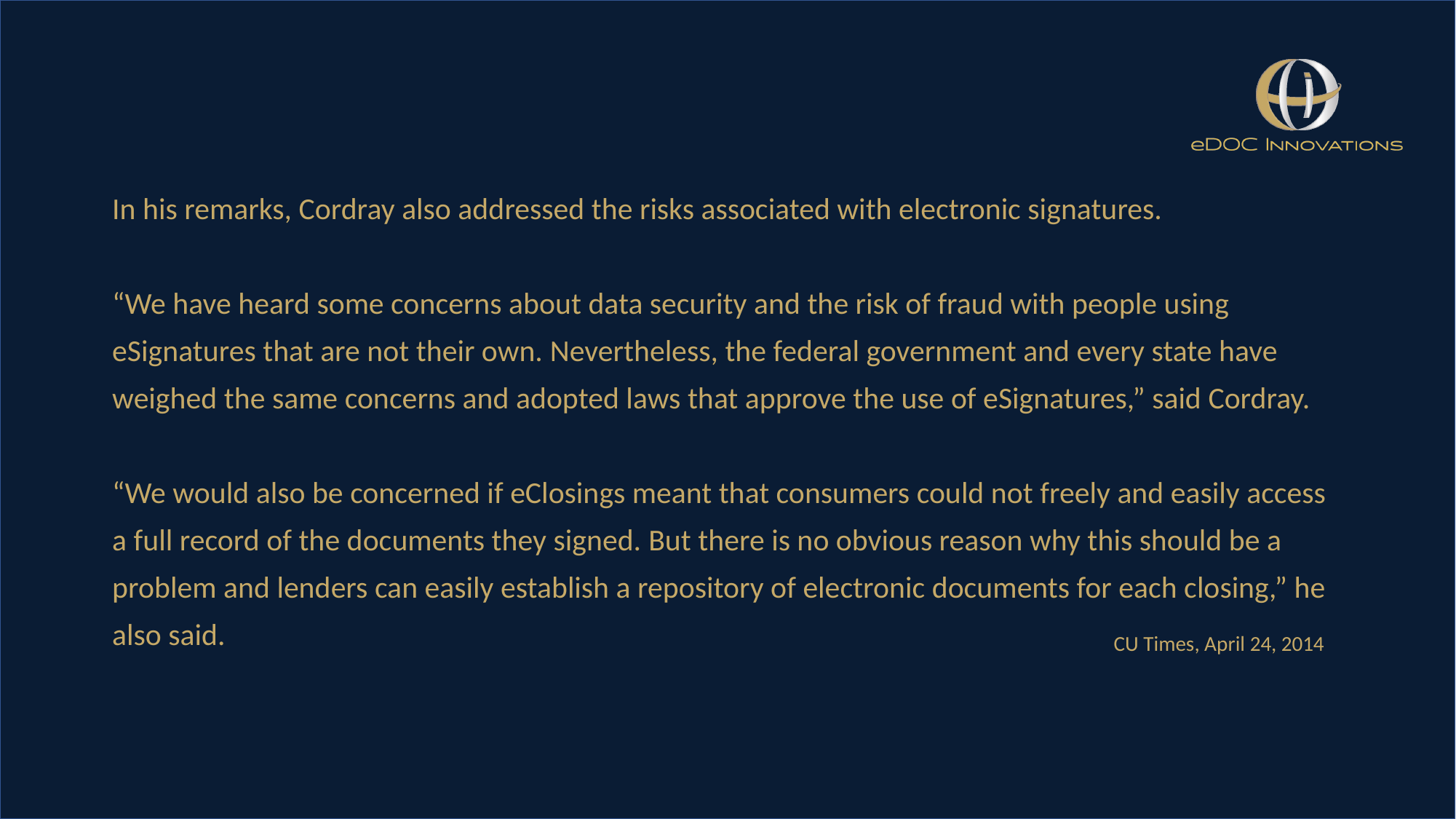

In his remarks, Cordray also addressed the risks associated with electronic signatures.

“We have heard some concerns about data security and the risk of fraud with people using eSignatures that are not their own. Nevertheless, the federal government and every state have weighed the same concerns and adopted laws that approve the use of eSignatures,” said Cordray.

“We would also be concerned if eClosings meant that consumers could not freely and easily access a full record of the documents they signed. But there is no obvious reason why this should be a problem and lenders can easily establish a repository of electronic documents for each closing,” he also said.

CU Times, April 24, 2014